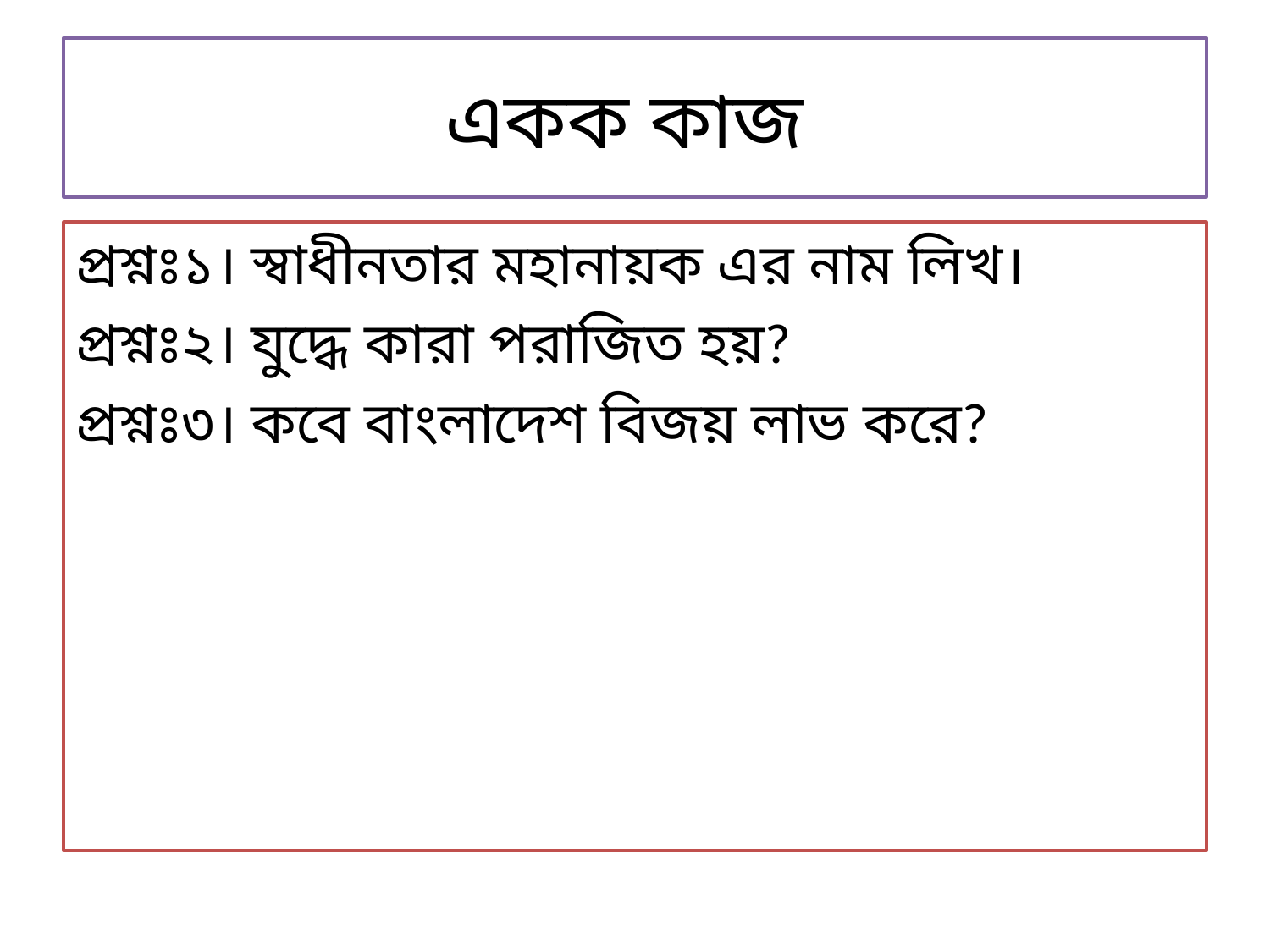

# একক কাজ
প্রশ্নঃ১। স্বাধীনতার মহানায়ক এর নাম লিখ।
প্রশ্নঃ২। যুদ্ধে কারা পরাজিত হয়?
প্রশ্নঃ৩। কবে বাংলাদেশ বিজয় লাভ করে?